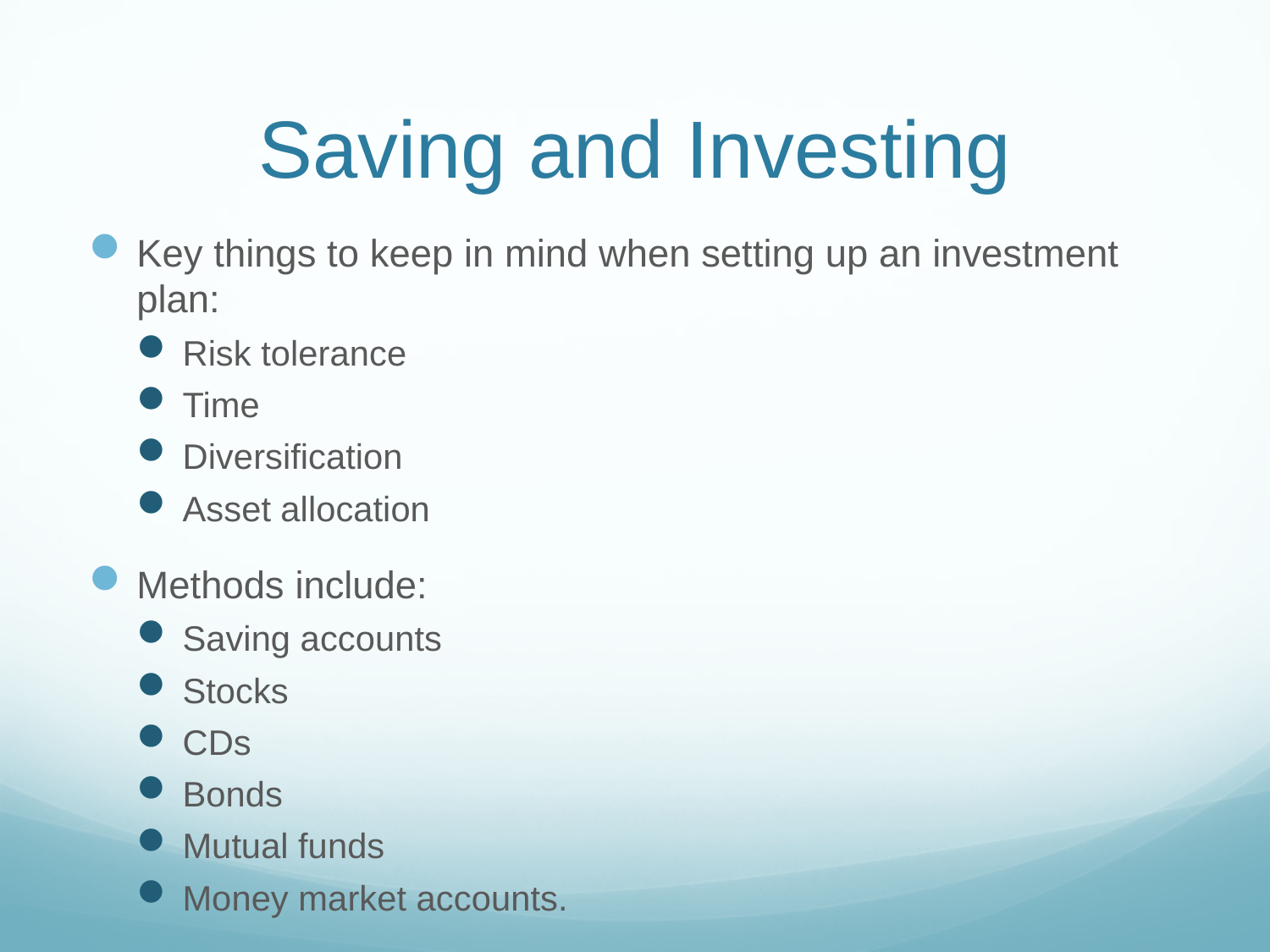

# Saving and Investing
Key things to keep in mind when setting up an investment plan:
Risk tolerance
Time
Diversification
Asset allocation
Methods include:
Saving accounts
Stocks
CDs
Bonds
Mutual funds
Money market accounts.